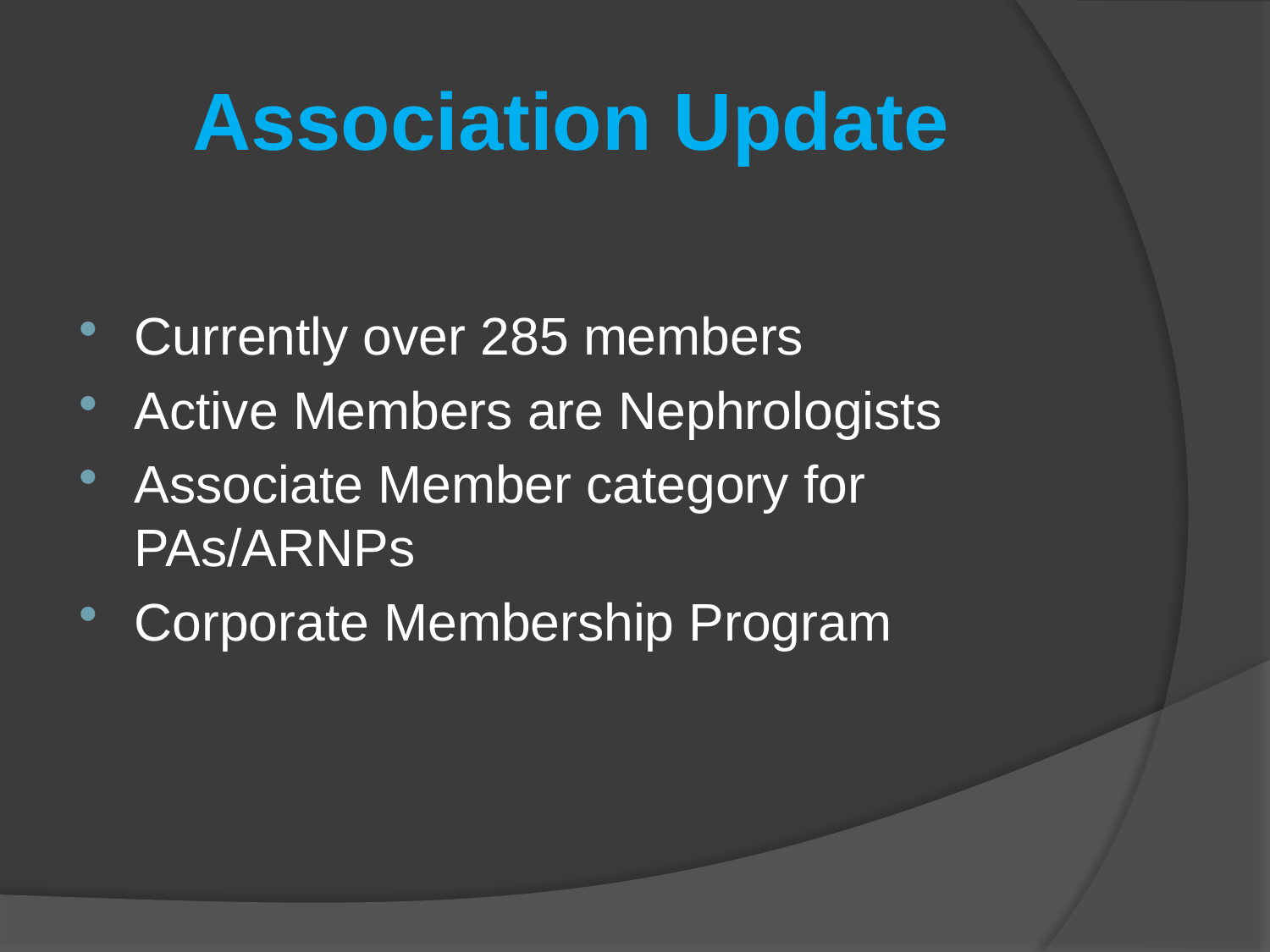

# Association Update

Currently over 285 members
Active Members are Nephrologists
Associate Member category for PAs/ARNPs
Corporate Membership Program